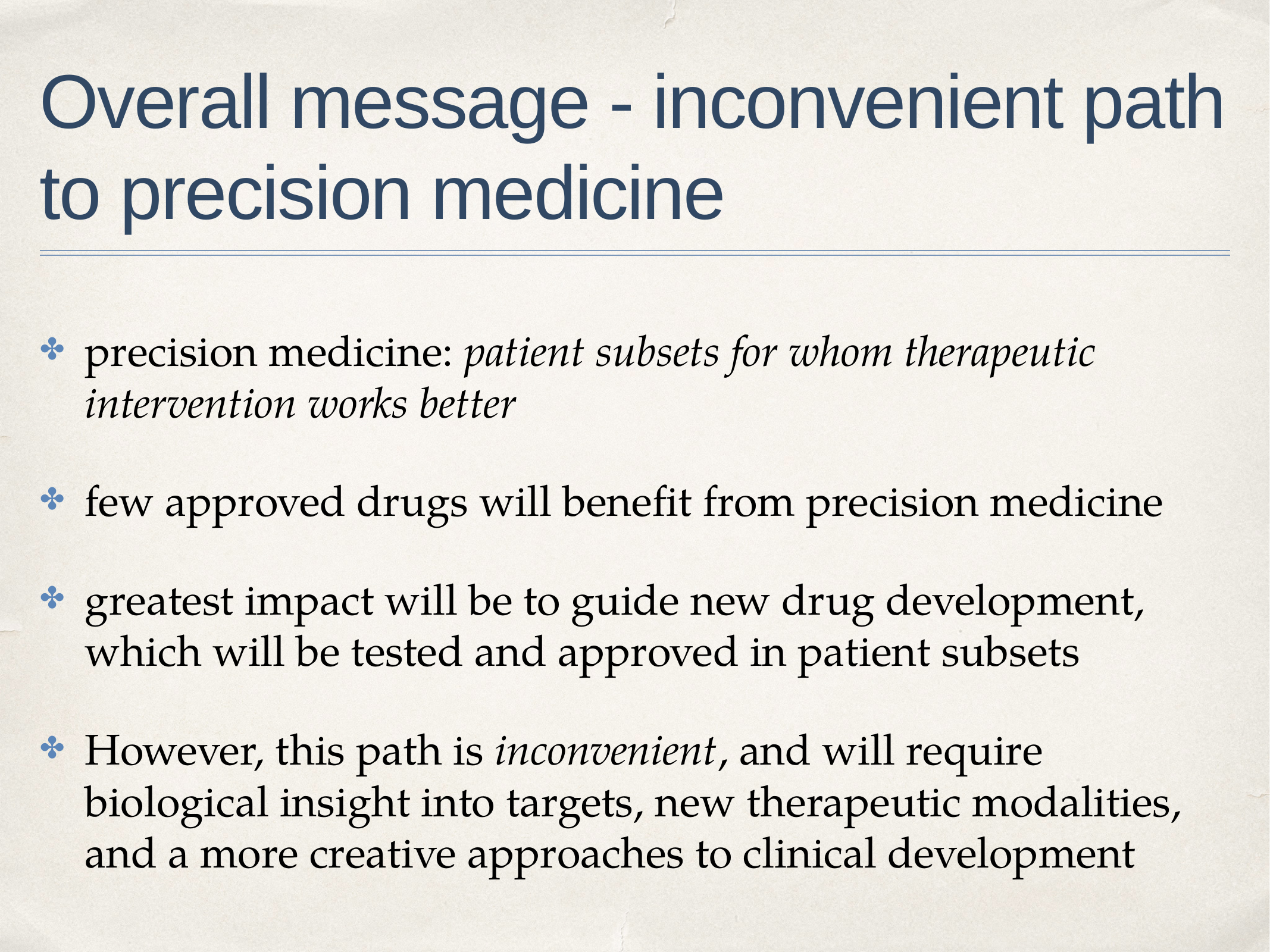

# Overall message - inconvenient path to precision medicine
precision medicine: patient subsets for whom therapeutic intervention works better
few approved drugs will benefit from precision medicine
greatest impact will be to guide new drug development, which will be tested and approved in patient subsets
However, this path is inconvenient, and will require biological insight into targets, new therapeutic modalities, and a more creative approaches to clinical development